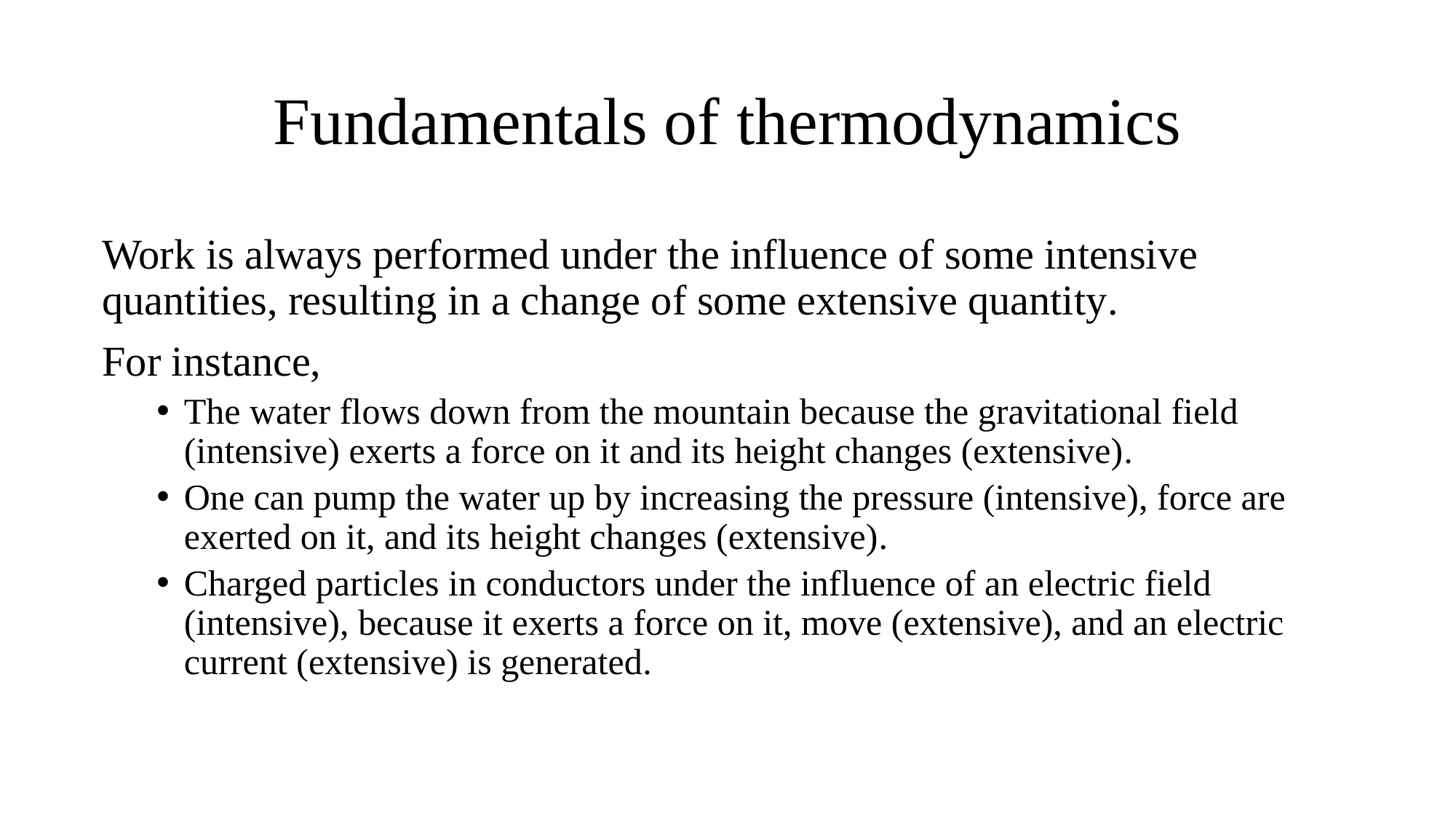

# Fundamentals of thermodynamics
Work is always performed under the influence of some intensive quantities, resulting in a change of some extensive quantity.
For instance,
The water flows down from the mountain because the gravitational field (intensive) exerts a force on it and its height changes (extensive).
One can pump the water up by increasing the pressure (intensive), force are exerted on it, and its height changes (extensive).
Charged particles in conductors under the influence of an electric field (intensive), because it exerts a force on it, move (extensive), and an electric current (extensive) is generated.